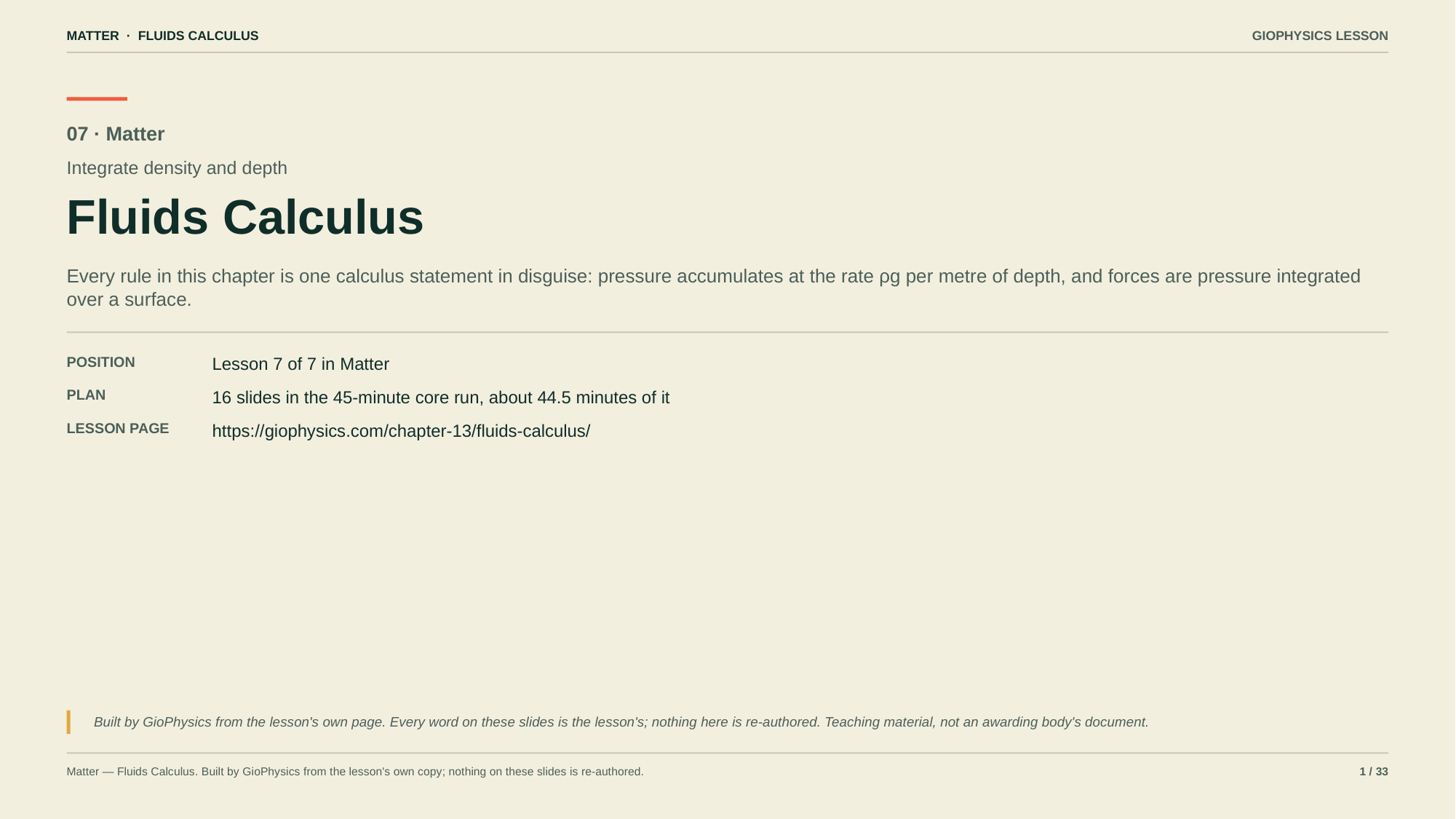

MATTER  ·  FLUIDS CALCULUS
GIOPHYSICS LESSON

07 · Matter
Integrate density and depth
Fluids Calculus
Every rule in this chapter is one calculus statement in disguise: pressure accumulates at the rate ρg per metre of depth, and forces are pressure integrated over a surface.

POSITION
Lesson 7 of 7 in Matter
PLAN
16 slides in the 45-minute core run, about 44.5 minutes of it
LESSON PAGE
https://giophysics.com/chapter-13/fluids-calculus/

Built by GioPhysics from the lesson's own page. Every word on these slides is the lesson's; nothing here is re-authored. Teaching material, not an awarding body's document.

Matter — Fluids Calculus. Built by GioPhysics from the lesson's own copy; nothing on these slides is re-authored.
1 / 33